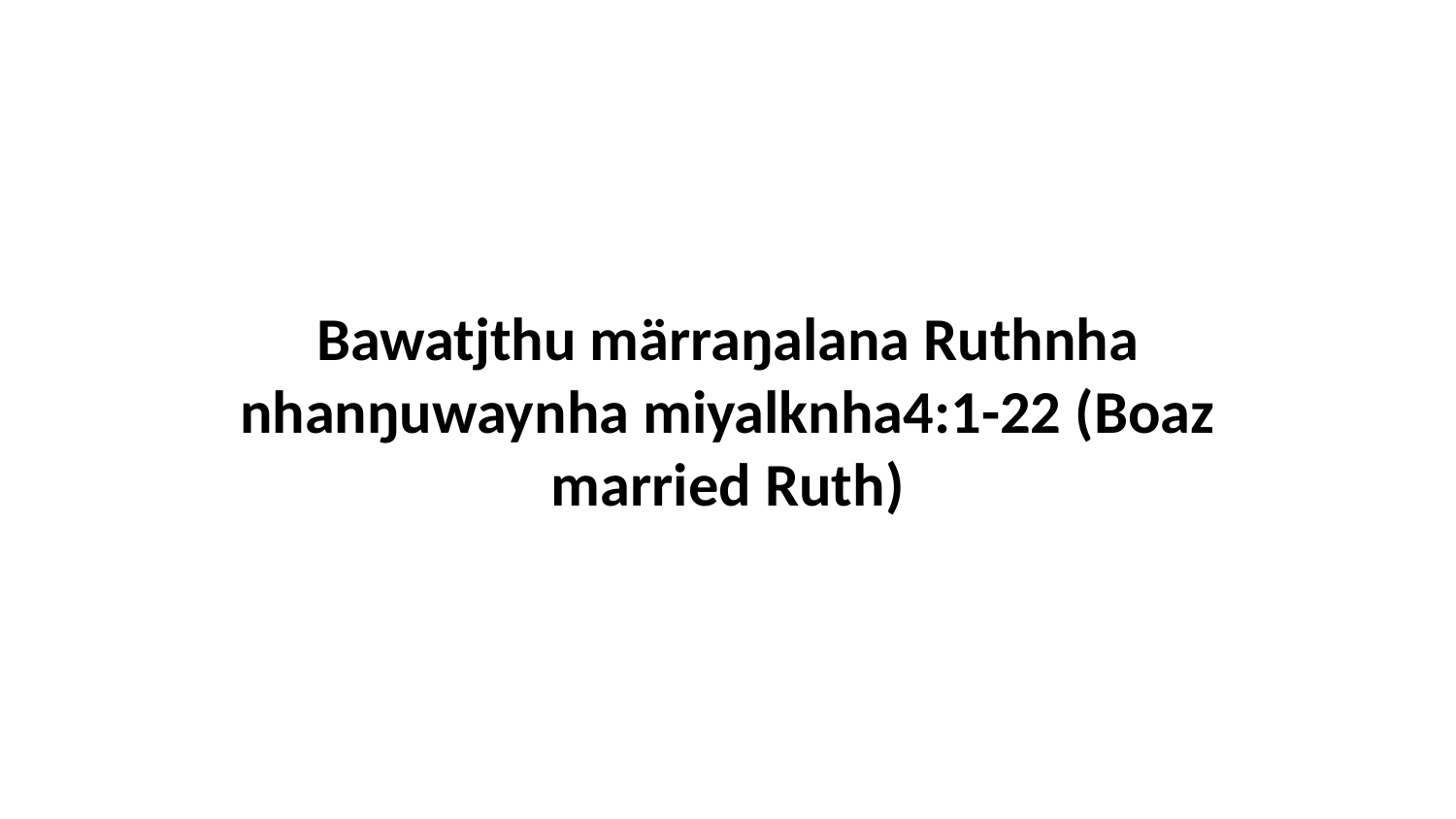

Bawatjthu märraŋalana Ruthnha nhanŋuwaynha miyalknha4:1-22 (Boaz married Ruth)